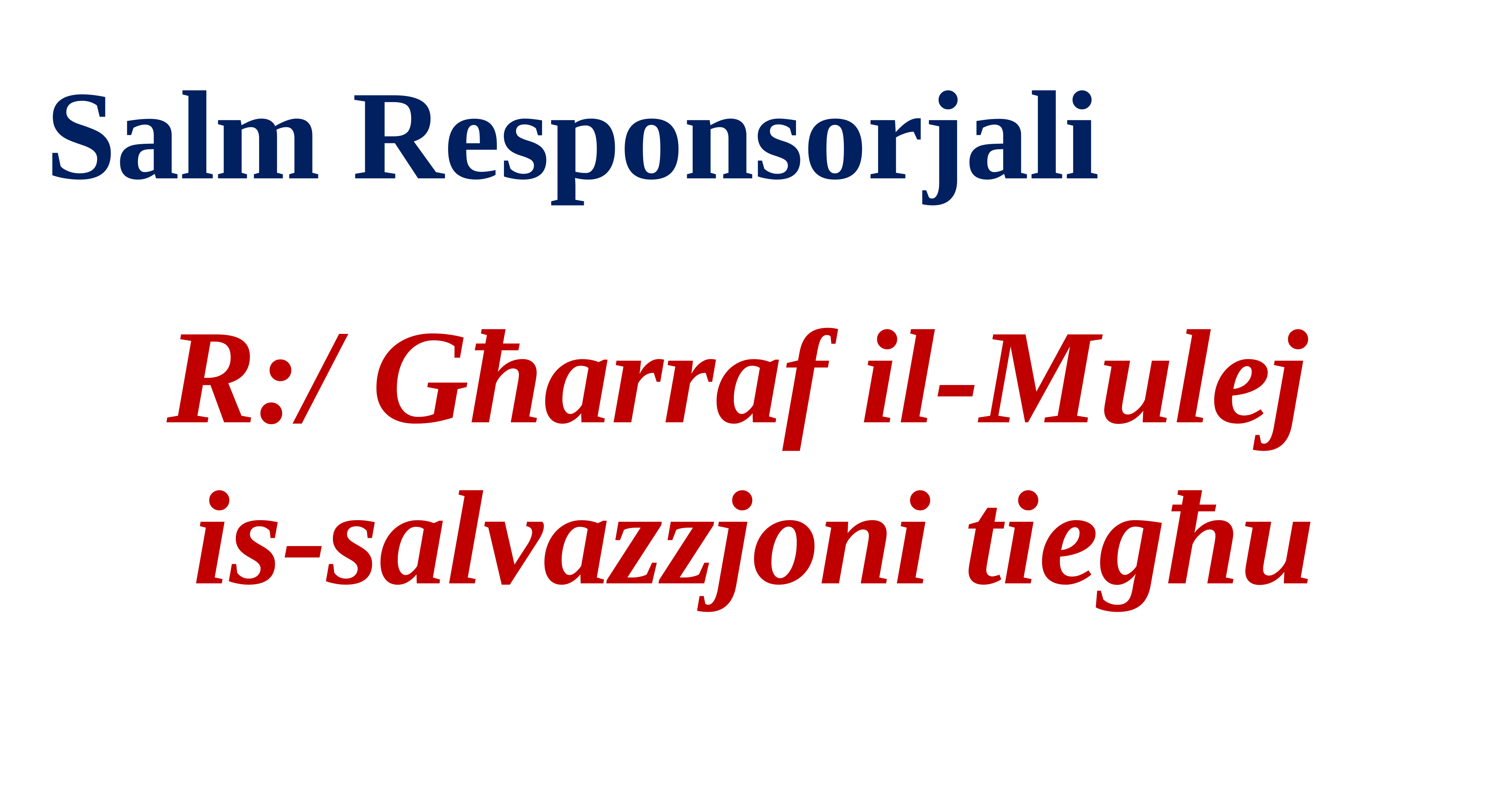

Salm Responsorjali
R:/ Għarraf il-Mulej
is-salvazzjoni tiegħu